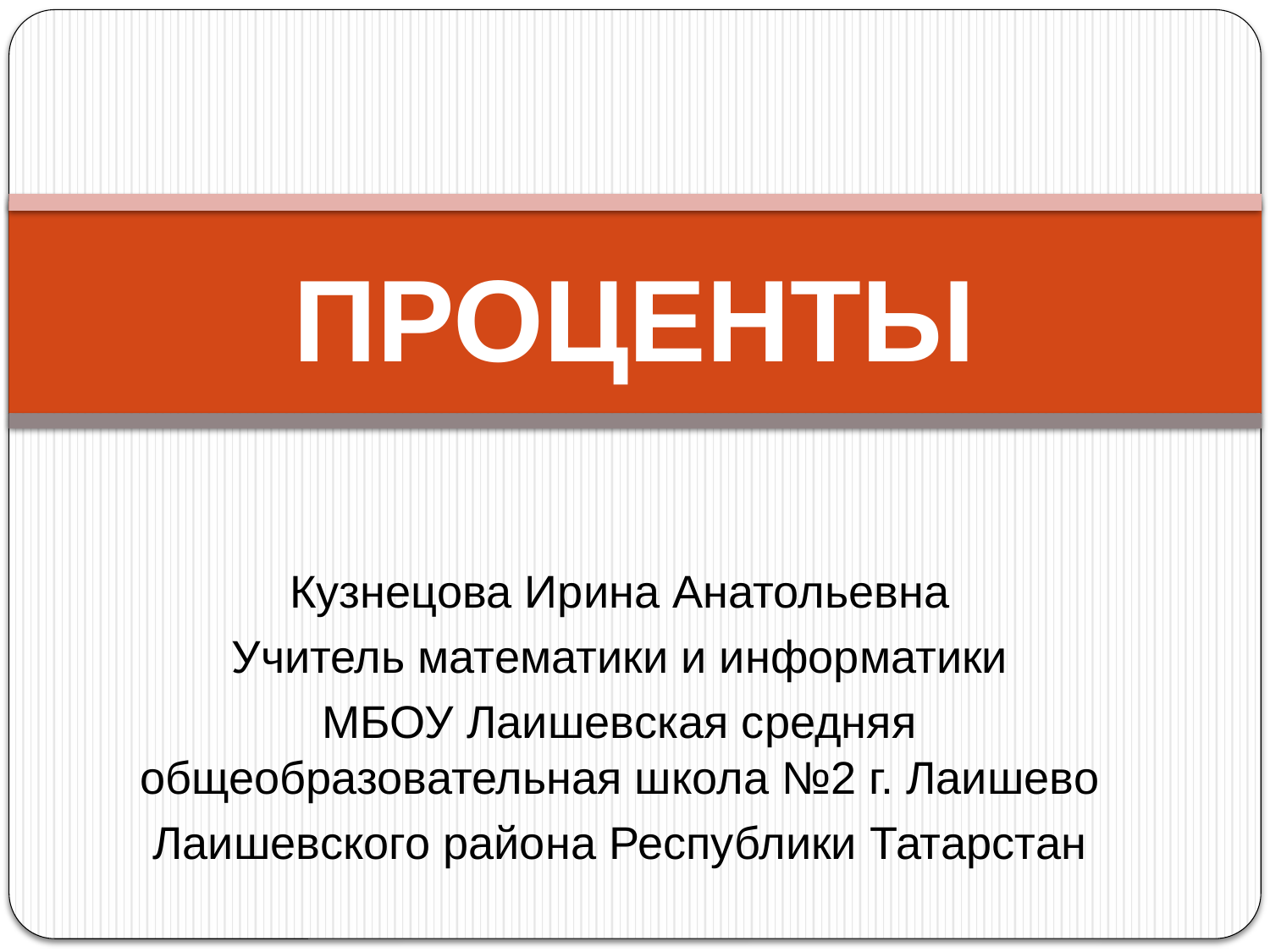

# ПРОЦЕНТЫ
Кузнецова Ирина Анатольевна
Учитель математики и информатики
МБОУ Лаишевская средняя общеобразовательная школа №2 г. Лаишево
Лаишевского района Республики Татарстан